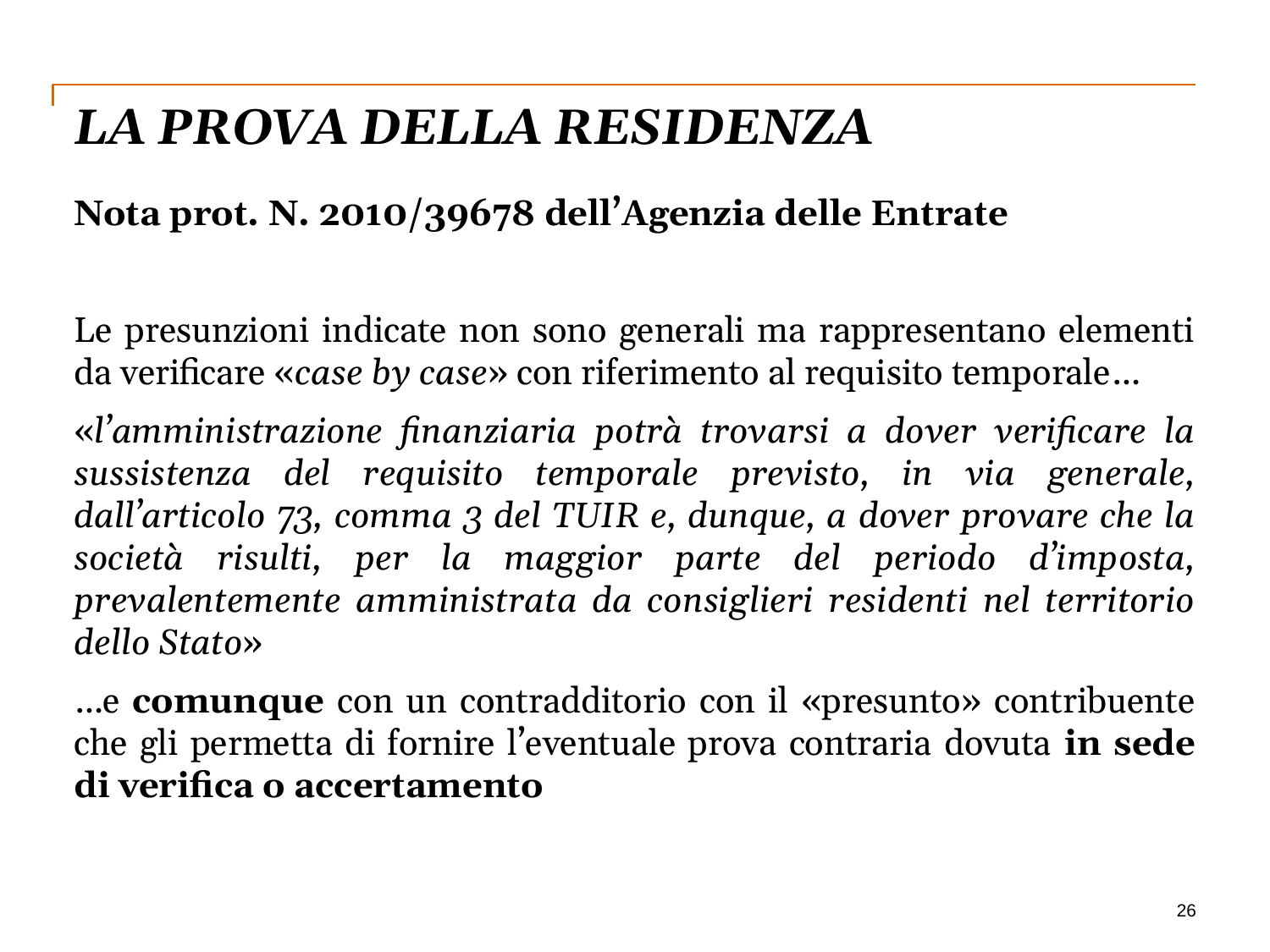

# LA PROVA DELLA RESIDENZA
Nota prot. N. 2010/39678 dell’Agenzia delle Entrate

Le presunzioni indicate non sono generali ma rappresentano elementi da verificare «case by case» con riferimento al requisito temporale…
«l’amministrazione finanziaria potrà trovarsi a dover verificare la sussistenza del requisito temporale previsto, in via generale, dall’articolo 73, comma 3 del TUIR e, dunque, a dover provare che la società risulti, per la maggior parte del periodo d’imposta, prevalentemente amministrata da consiglieri residenti nel territorio dello Stato»
…e comunque con un contradditorio con il «presunto» contribuente che gli permetta di fornire l’eventuale prova contraria dovuta in sede di verifica o accertamento

26